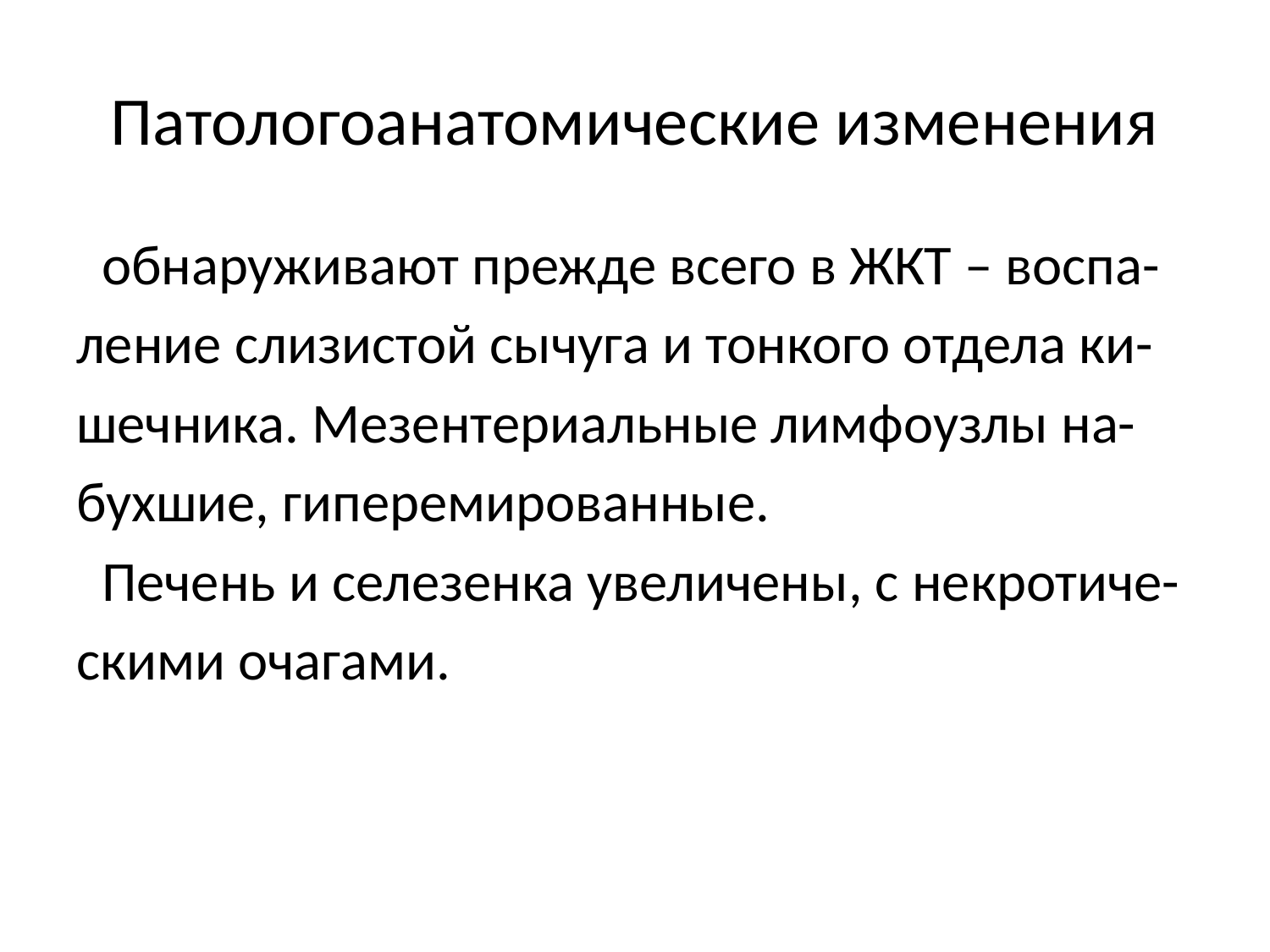

# Патологоанатомические изменения
  обнаруживают прежде всего в ЖКТ – воспа-
ление слизистой сычуга и тонкого отдела ки-
шечника. Мезентериальные лимфоузлы на-
бухшие, гиперемированные.
  Печень и селезенка увеличены, с некротиче-
скими очагами.